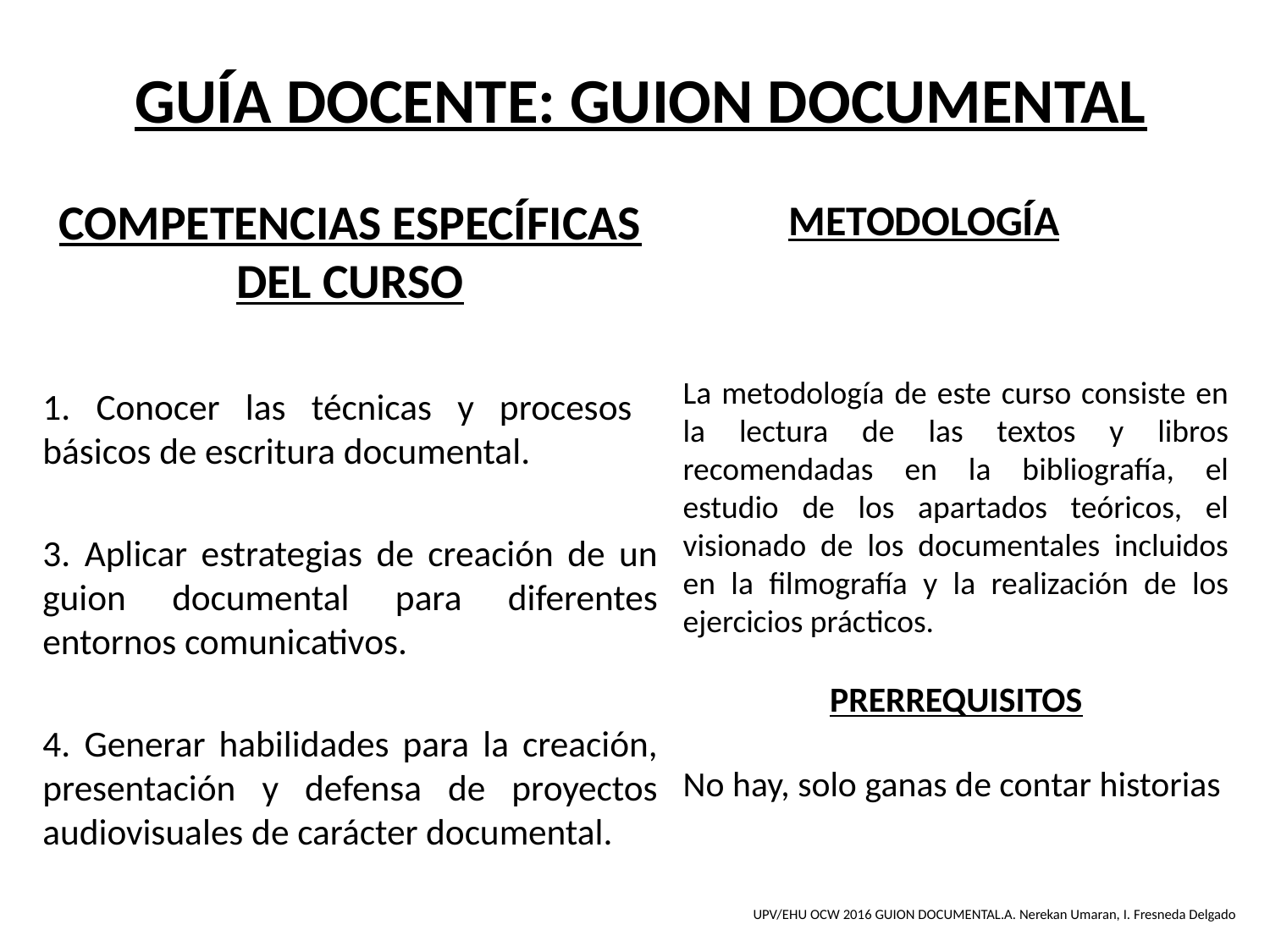

# GUÍA DOCENTE: GUION DOCUMENTAL
COMPETENCIAS ESPECÍFICAS DEL CURSO

1. Conocer las técnicas y procesos  básicos de escritura documental.

3. Aplicar estrategias de creación de un guion documental para diferentes entornos comunicativos.

4. Generar habilidades para la creación, presentación y defensa de proyectos audiovisuales de carácter documental.

METODOLOGÍA

La metodología de este curso consiste en la lectura de las textos y libros recomendadas en la bibliografía, el estudio de los apartados teóricos, el visionado de los documentales incluidos en la filmografía y la realización de los ejercicios prácticos.

PRERREQUISITOS

No hay, solo ganas de contar historias